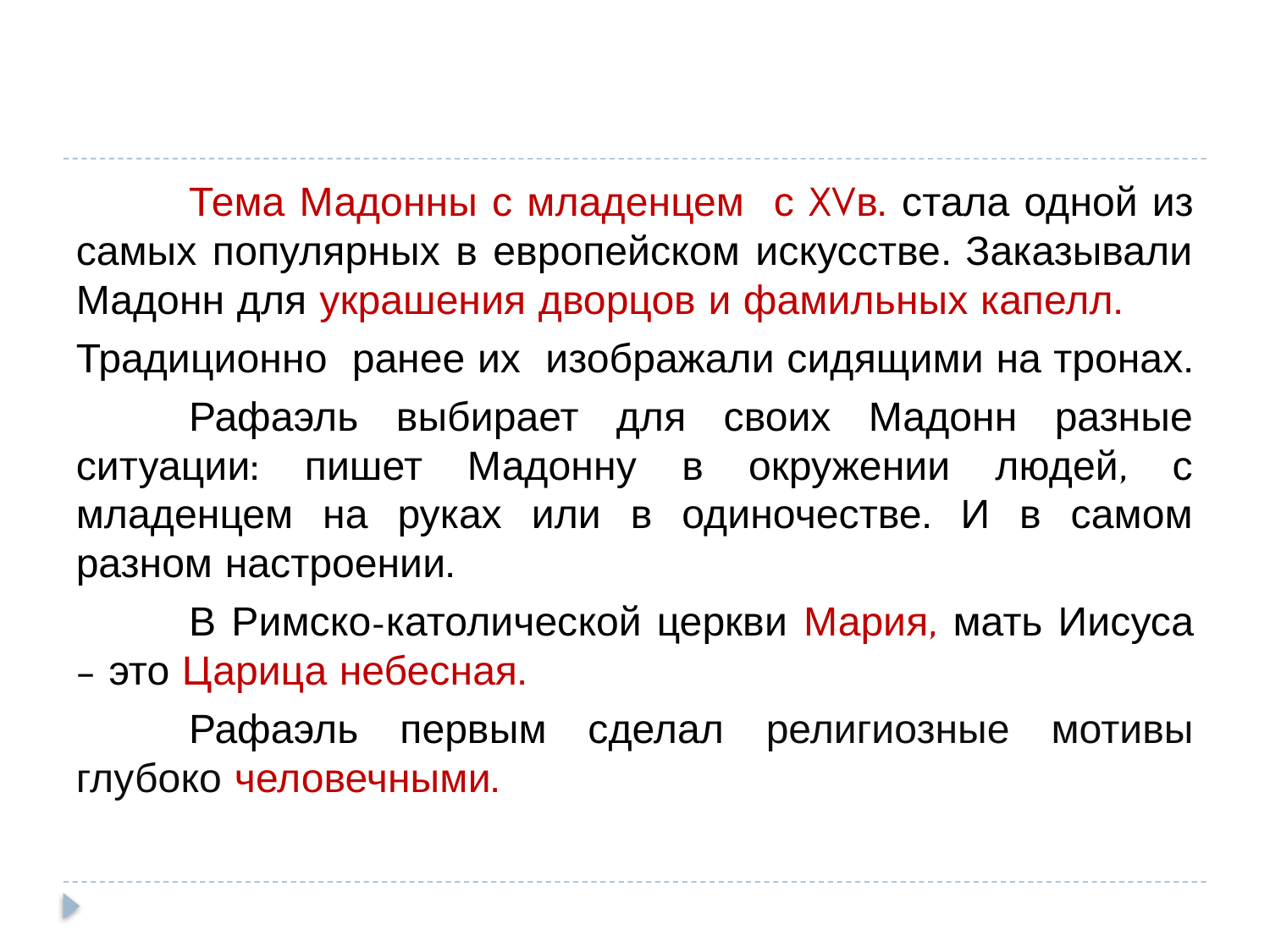

#
	Тема Мадонны с младенцем  с XVв. стала одной из самых популярных в европейском искусстве. Заказывали Мадонн для украшения дворцов и фамильных капелл.
Традиционно  ранее их  изображали сидящими на тронах.
	Рафаэль выбирает для своих Мадонн разные ситуации: пишет Мадонну в окружении людей, с младенцем на руках или в одиночестве. И в самом разном настроении.
	В Римско-католической церкви Мария, мать Иисуса – это Царица небесная.
	Рафаэль первым сделал религиозные мотивы глубоко человечными.